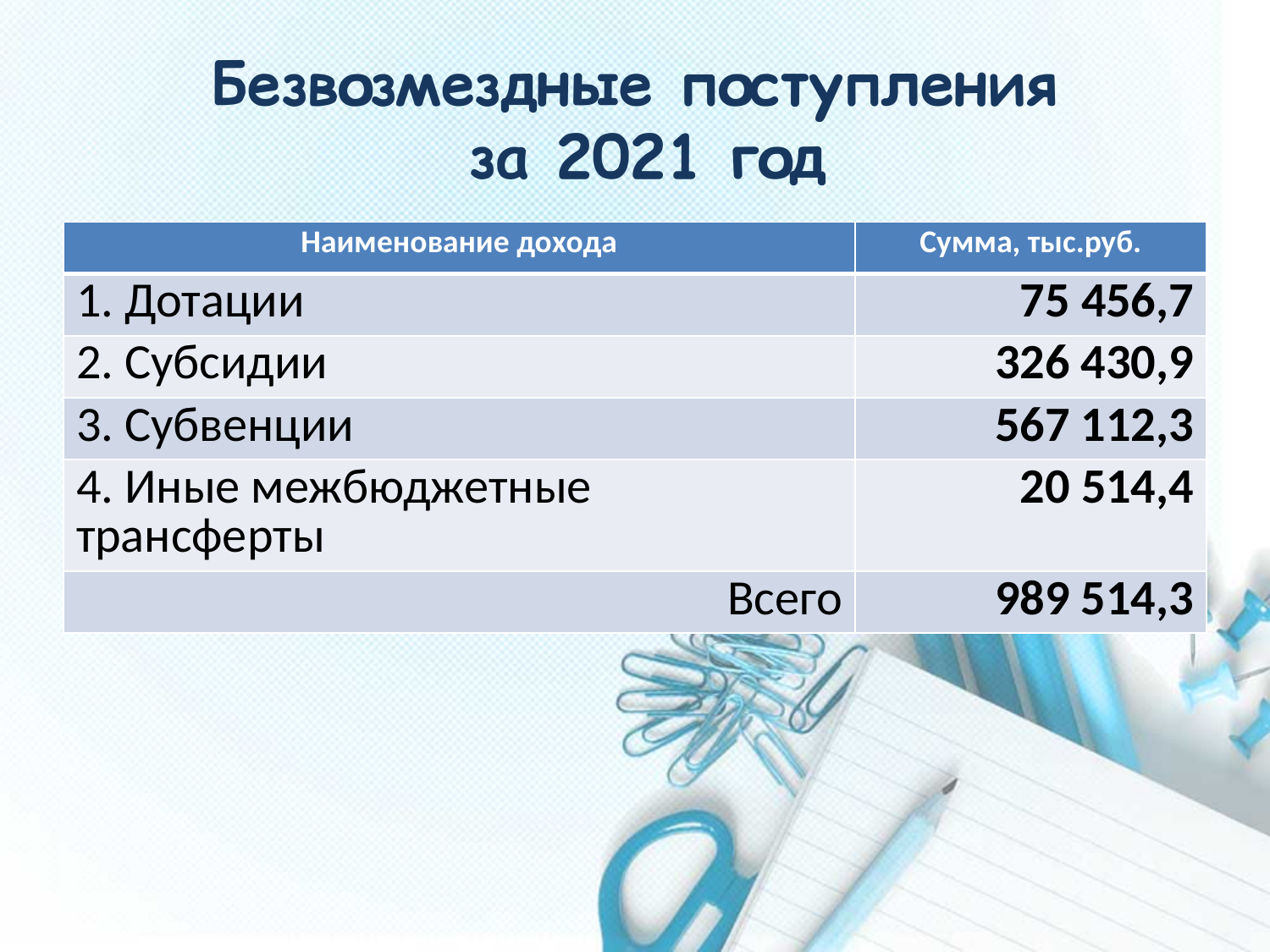

# Безвозмездные поступления за 2021 год
| Наименование дохода | Сумма, тыс.руб. |
| --- | --- |
| 1. Дотации | 75 456,7 |
| 2. Субсидии | 326 430,9 |
| 3. Субвенции | 567 112,3 |
| 4. Иные межбюджетные трансферты | 20 514,4 |
| Всего | 989 514,3 |